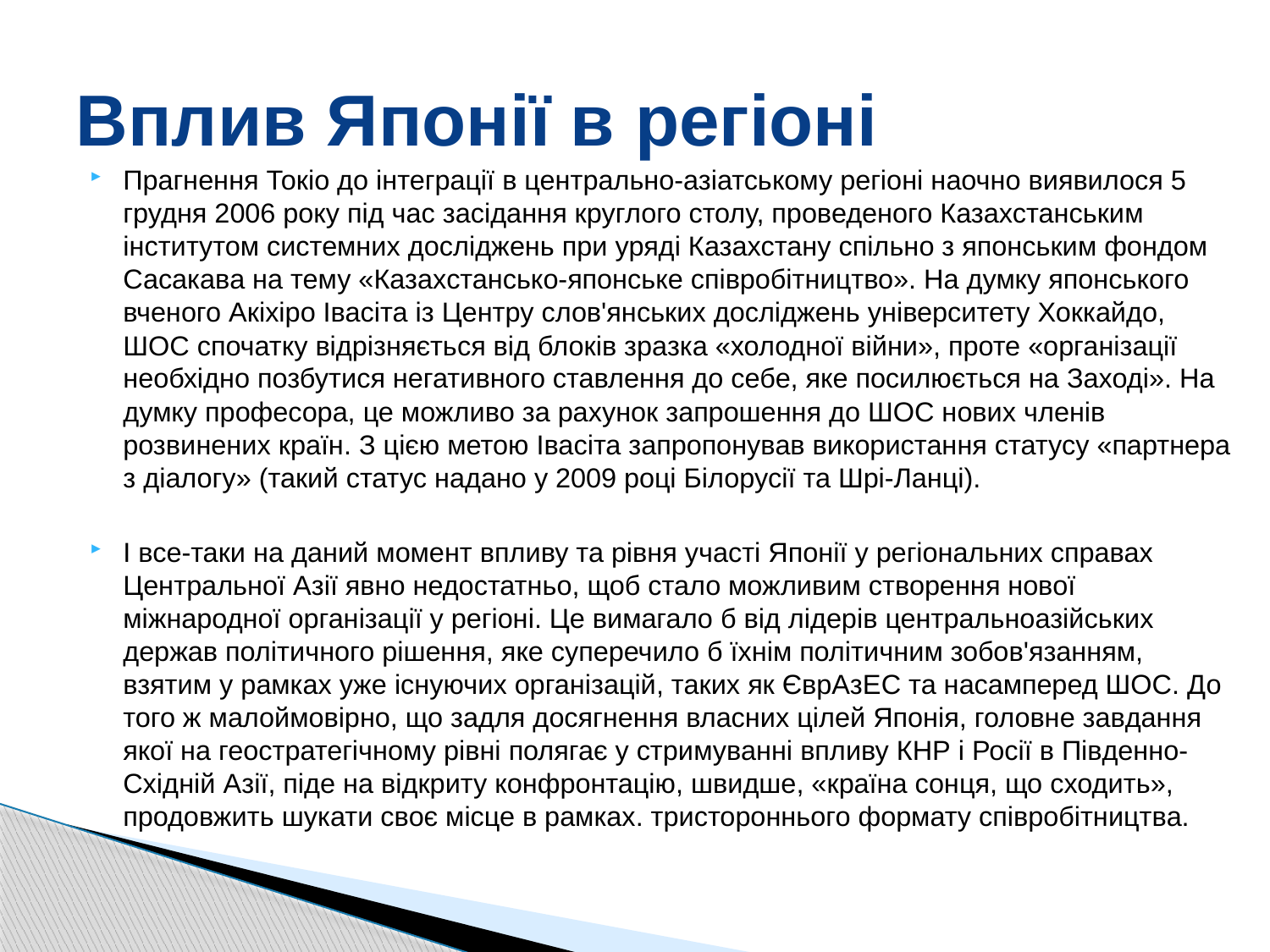

# Вплив Японії в регіоні
Прагнення Токіо до інтеграції в центрально-азіатському регіоні наочно виявилося 5 грудня 2006 року під час засідання круглого столу, проведеного Казахстанським інститутом системних досліджень при уряді Казахстану спільно з японським фондом Сасакава на тему «Казахстансько-японське співробітництво». На думку японського вченого Акіхіро Івасіта із Центру слов'янських досліджень університету Хоккайдо, ШОС спочатку відрізняється від блоків зразка «холодної війни», проте «організації необхідно позбутися негативного ставлення до себе, яке посилюється на Заході». На думку професора, це можливо за рахунок запрошення до ШОС нових членів розвинених країн. З цією метою Івасіта запропонував використання статусу «партнера з діалогу» (такий статус надано у 2009 році Білорусії та Шрі-Ланці).

І все-таки на даний момент впливу та рівня участі Японії у регіональних справах Центральної Азії явно недостатньо, щоб стало можливим створення нової міжнародної організації у регіоні. Це вимагало б від лідерів центральноазійських держав політичного рішення, яке суперечило б їхнім політичним зобов'язанням, взятим у рамках уже існуючих організацій, таких як ЄврАзЕС та насамперед ШОС. До того ж малоймовірно, що задля досягнення власних цілей Японія, головне завдання якої на геостратегічному рівні полягає у стримуванні впливу КНР і Росії в Південно-Східній Азії, піде на відкриту конфронтацію, швидше, «країна сонця, що сходить», продовжить шукати своє місце в рамках. тристороннього формату співробітництва.